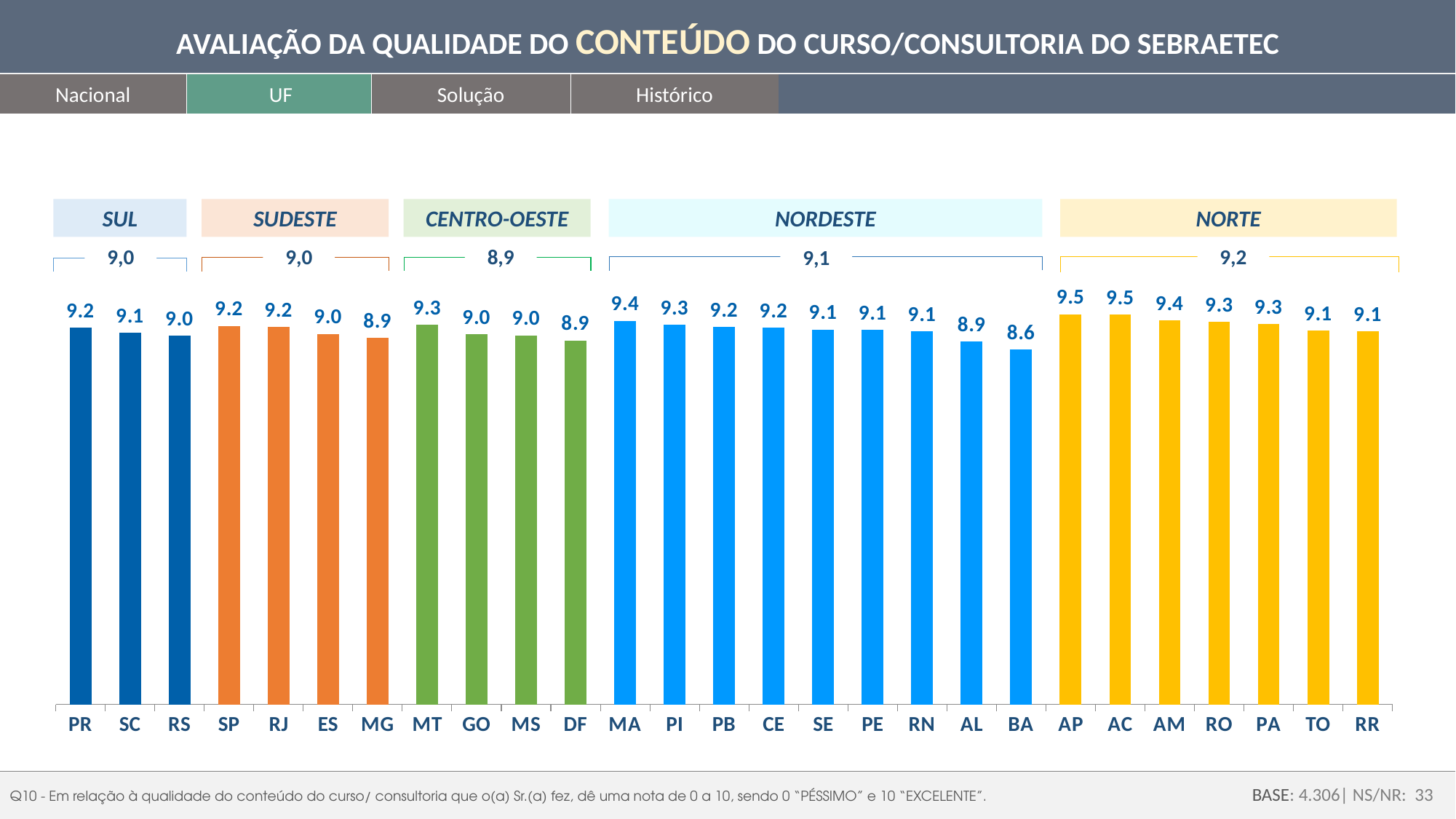

AVALIAÇÃO DA QUALIDADE DO CONTEÚDO DO CURSO/CONSULTORIA DO SEBRAETEC
Nacional
UF
Solução
Histórico
NORDESTE
NORTE
SUL
SUDESTE
CENTRO-OESTE
9,2
9,0
9,0
8,9
9,1

### Chart

| Category | nota media |
|---|---|
| PR | 9.187290969899665 |
| SC | 9.067796610169495 |
| RS | 8.996655518394652 |
| SP | 9.228915662650598 |
| RJ | 9.198347107438016 |
| ES | 9.034285714285716 |
| MG | 8.936026936026938 |
| MT | 9.262135922330097 |
| GO | 9.020338983050847 |
| MS | 9.0 |
| DF | 8.875457875457876 |
| MA | 9.354838709677422 |
| PI | 9.255319148936168 |
| PB | 9.209523809523809 |
| CE | 9.188034188034187 |
| SE | 9.140350877192983 |
| PE | 9.129411764705882 |
| RN | 9.1043771043771 |
| AL | 8.853448275862073 |
| BA | 8.647619047619047 |
| AP | 9.515151515151516 |
| AC | 9.5 |
| AM | 9.360000000000003 |
| RO | 9.322033898305088 |
| PA | 9.269230769230768 |
| TO | 9.12258064516129 |
| RR | 9.095238095238097 |
Q10 - Em relação à qualidade do conteúdo do curso/ consultoria que o(a) Sr.(a) fez, dê uma nota de 0 a 10, sendo 0 “PÉSSIMO” e 10 “EXCELENTE”.
BASE: 4.306| NS/NR:  33